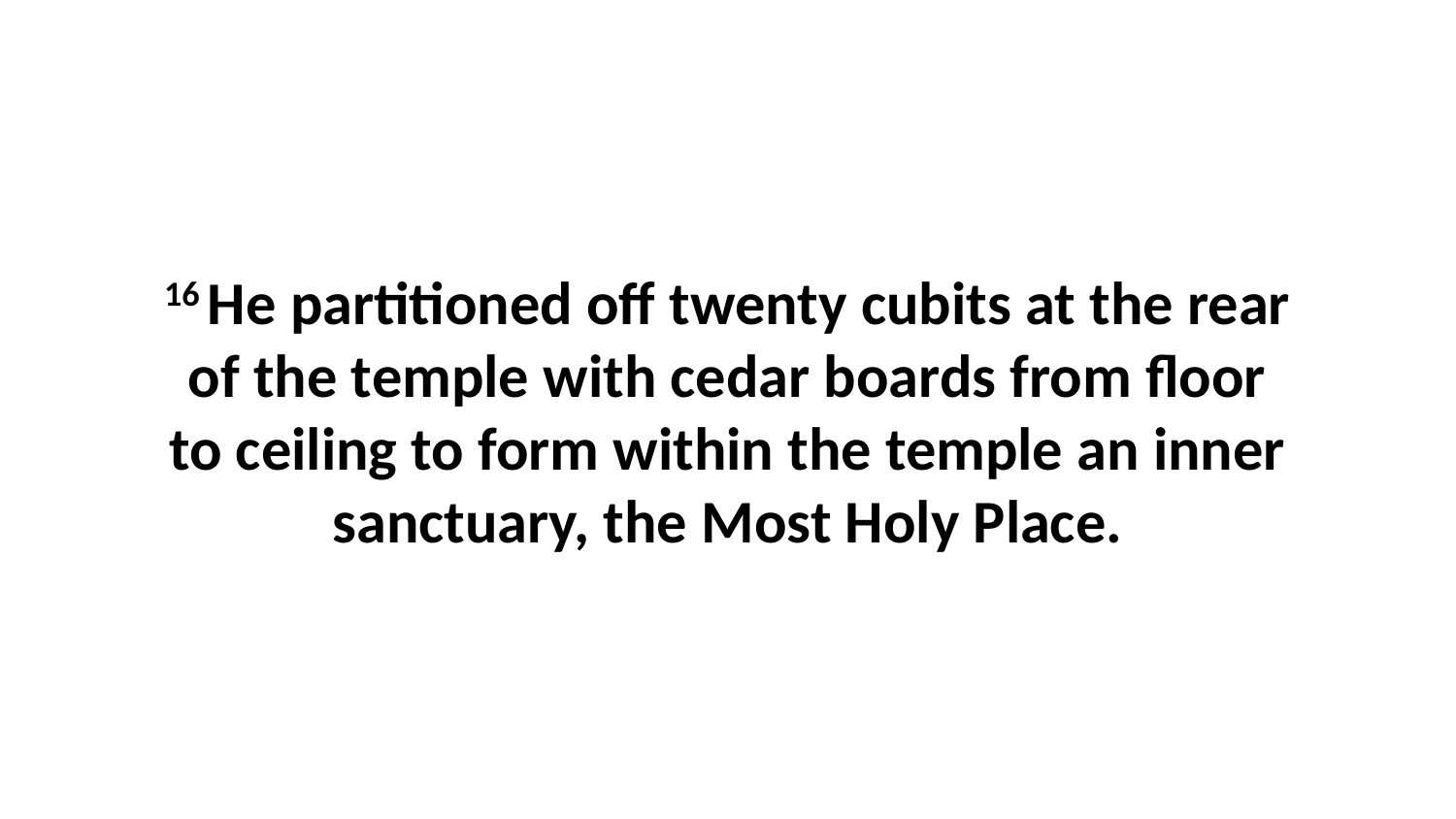

16 He partitioned off twenty cubits at the rear of the temple with cedar boards from floor to ceiling to form within the temple an inner sanctuary, the Most Holy Place.